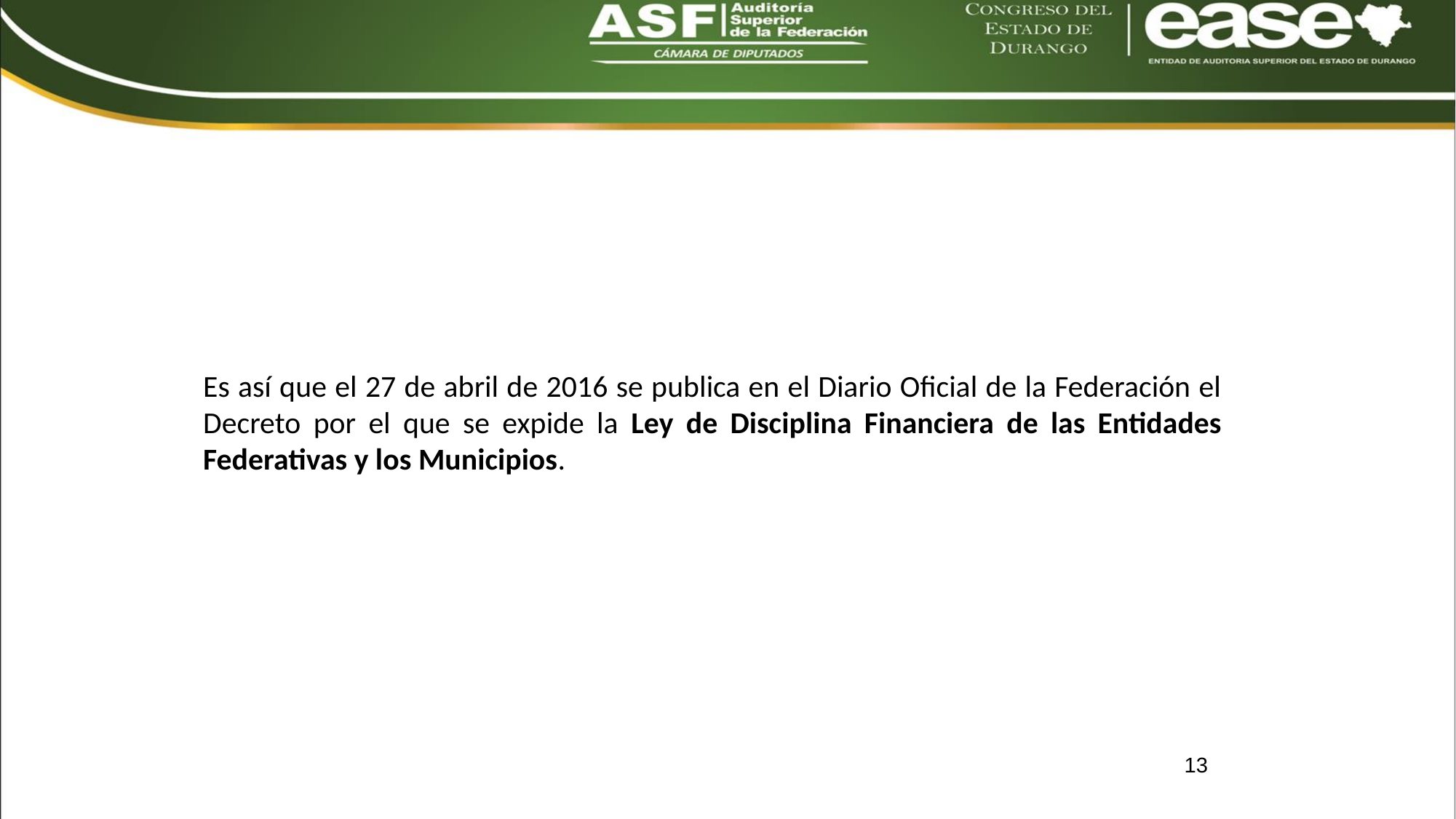

Es así que el 27 de abril de 2016 se publica en el Diario Oficial de la Federación el Decreto por el que se expide la Ley de Disciplina Financiera de las Entidades Federativas y los Municipios.
13